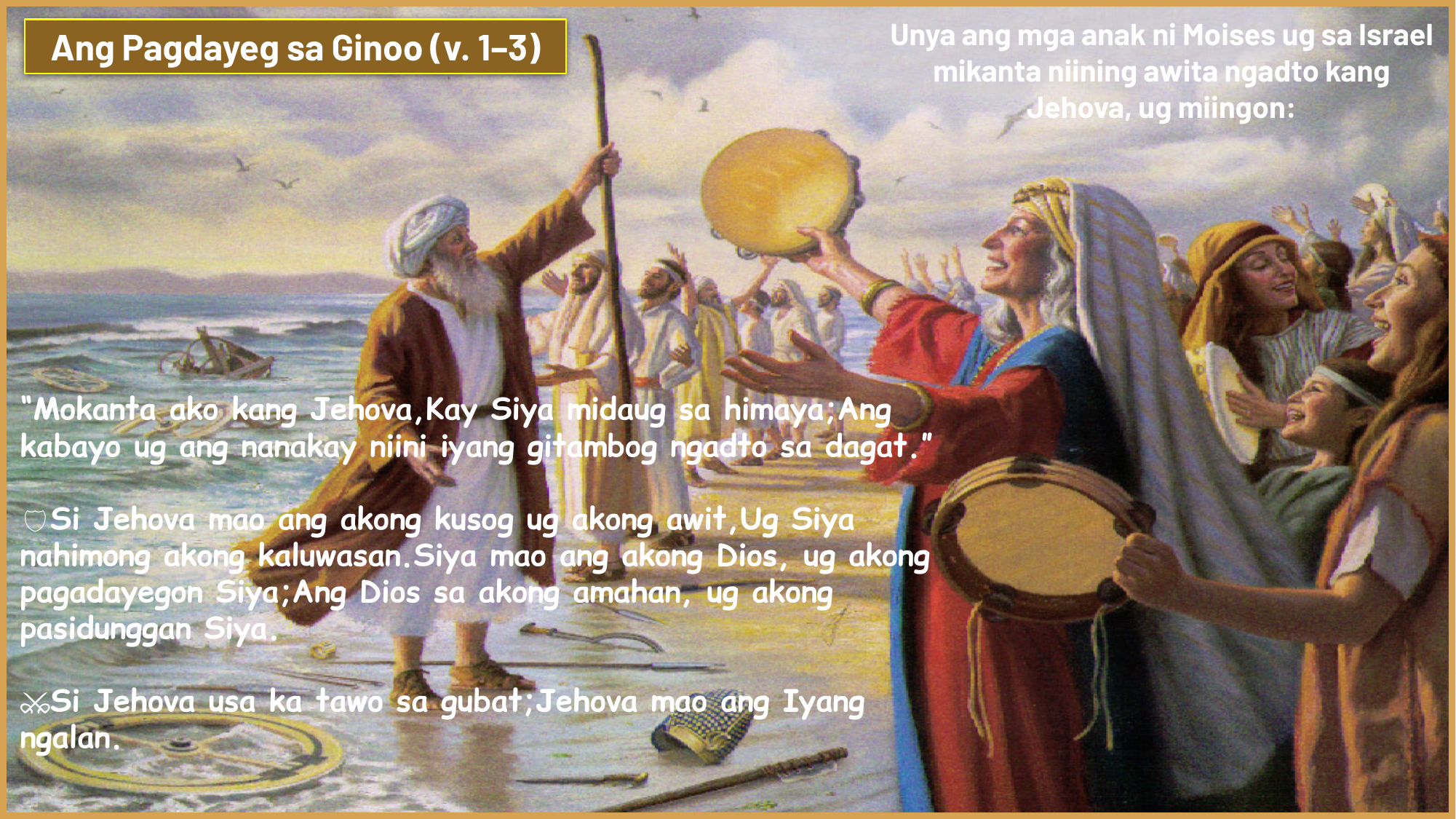

Unya ang mga anak ni Moises ug sa Israel mikanta niining awita ngadto kang Jehova, ug miingon:
Ang Pagdayeg sa Ginoo (v. 1–3)
“Mokanta ako kang Jehova,Kay Siya midaug sa himaya;Ang kabayo ug ang nanakay niini iyang gitambog ngadto sa dagat.”

🛡️Si Jehova mao ang akong kusog ug akong awit,Ug Siya nahimong akong kaluwasan.Siya mao ang akong Dios, ug akong pagadayegon Siya;Ang Dios sa akong amahan, ug akong pasidunggan Siya.

⚔️Si Jehova usa ka tawo sa gubat;Jehova mao ang Iyang ngalan.